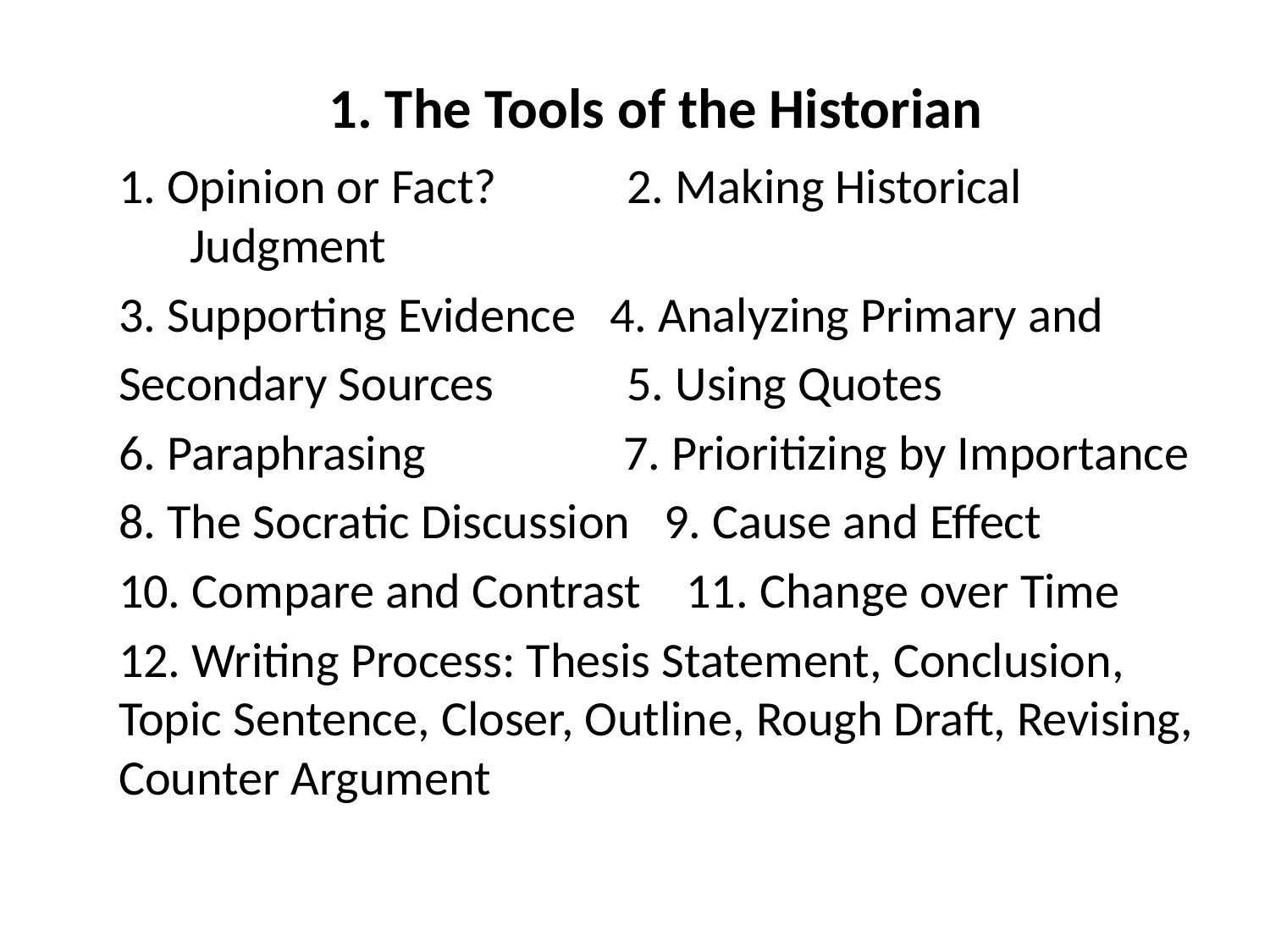

# 1. The Tools of the Historian
1. Opinion or Fact?	     2. Making Historical Judgment
3. Supporting Evidence   4. Analyzing Primary and
Secondary Sources	     5. Using Quotes
6. Paraphrasing	                7. Prioritizing by Importance
8. The Socratic Discussion   9. Cause and Effect
10. Compare and Contrast    11. Change over Time
12. Writing Process: Thesis Statement, Conclusion, Topic Sentence, Closer, Outline, Rough Draft, Revising, Counter Argument